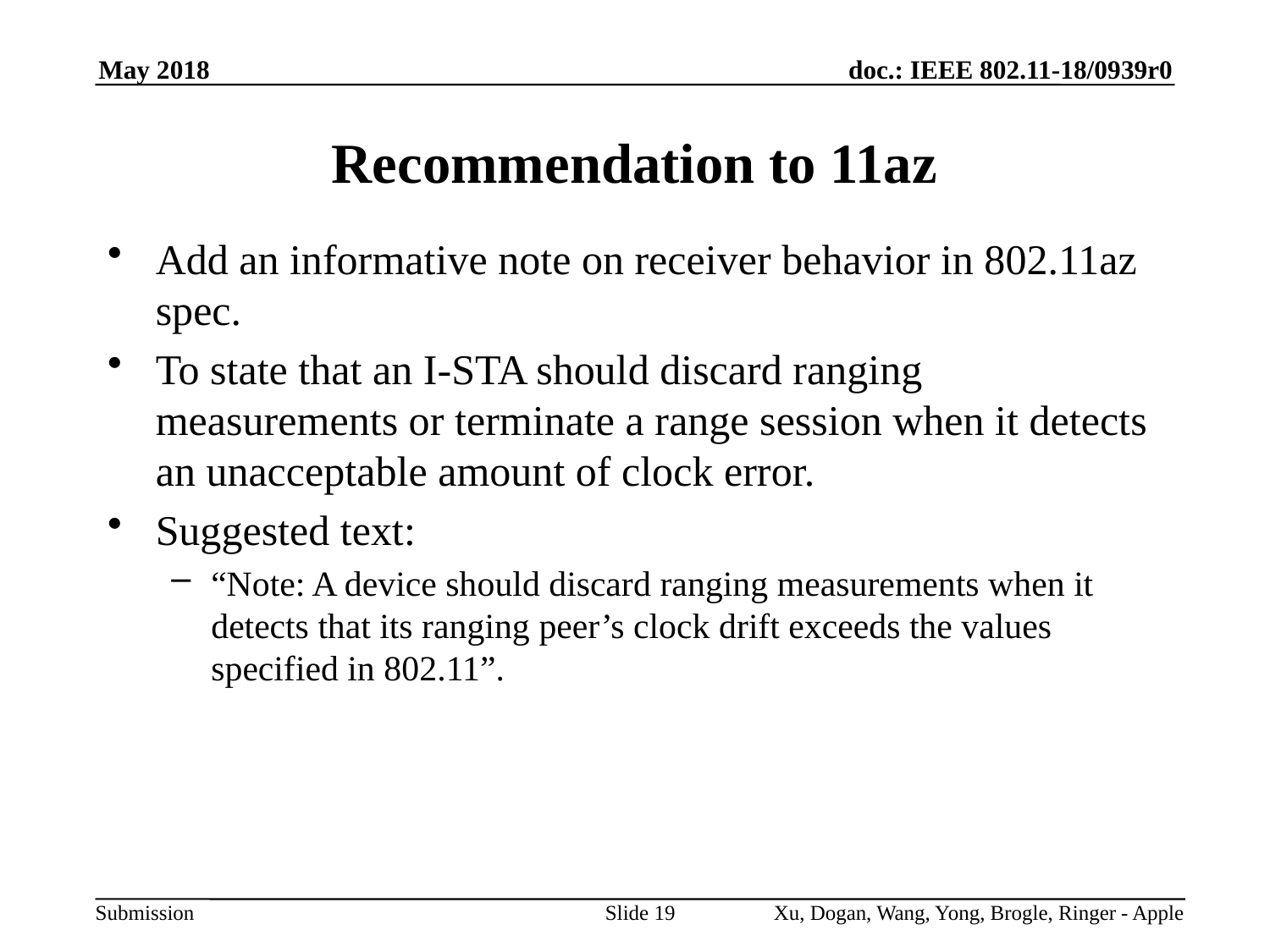

# Recommendation to 11az
Add an informative note on receiver behavior in 802.11az spec.
To state that an I-STA should discard ranging measurements or terminate a range session when it detects an unacceptable amount of clock error.
Suggested text:
“Note: A device should discard ranging measurements when it detects that its ranging peer’s clock drift exceeds the values specified in 802.11”.
Slide 19
Xu, Dogan, Wang, Yong, Brogle, Ringer - Apple